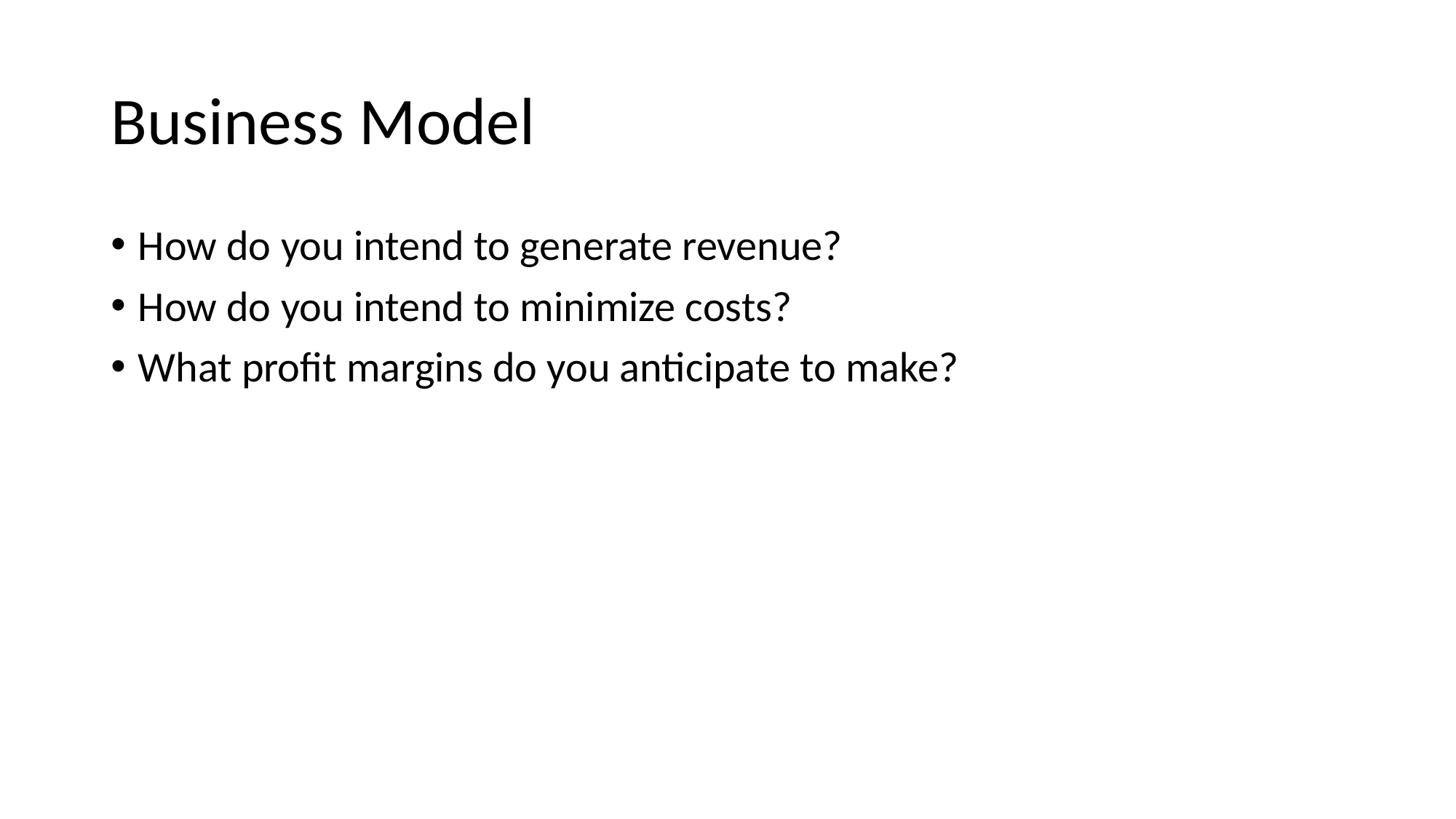

# Business Model
How do you intend to generate revenue?
How do you intend to minimize costs?
What profit margins do you anticipate to make?